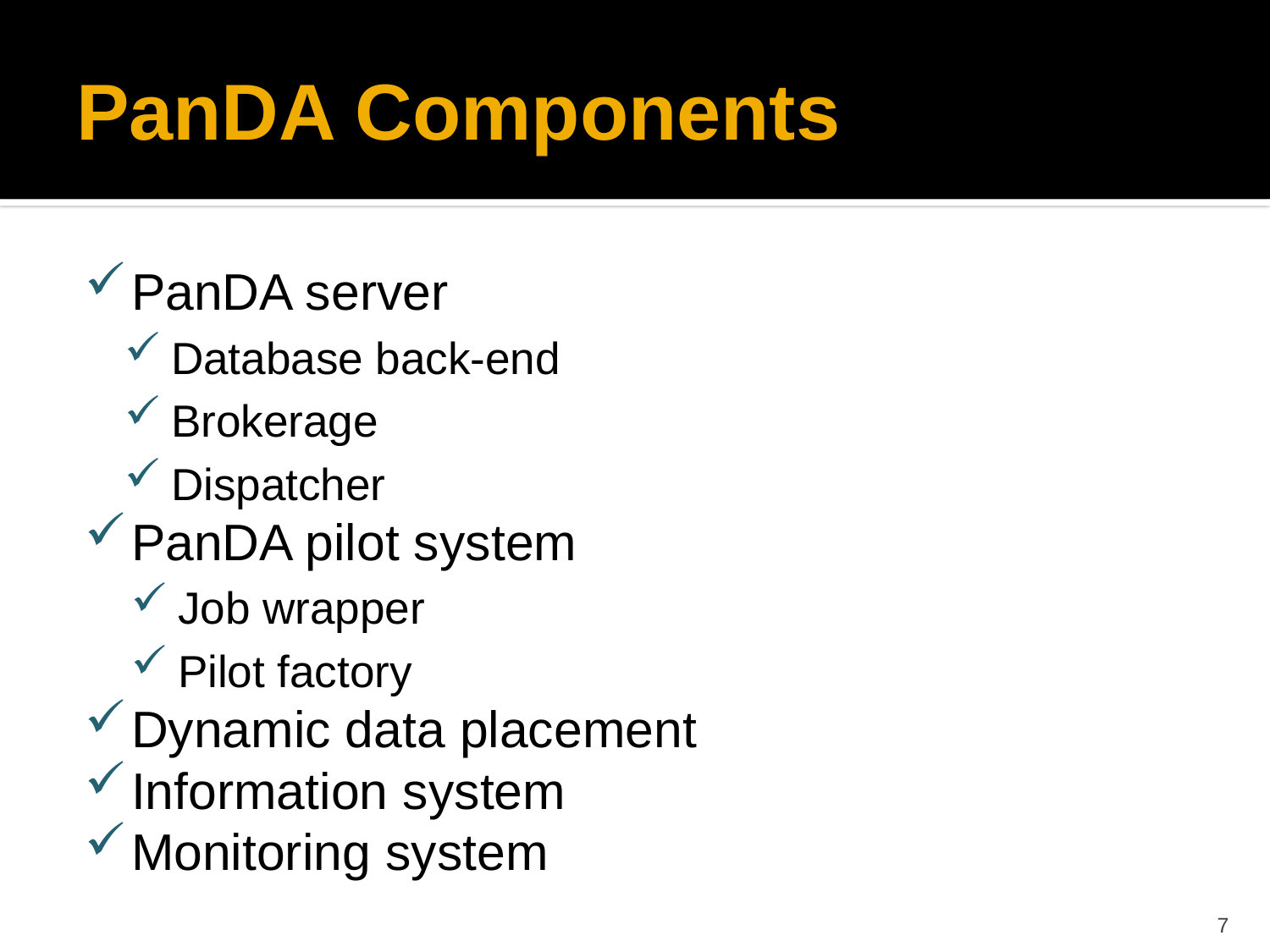

# PanDA Components
PanDA server
Database back-end
Brokerage
Dispatcher
PanDA pilot system
Job wrapper
Pilot factory
Dynamic data placement
Information system
Monitoring system
7